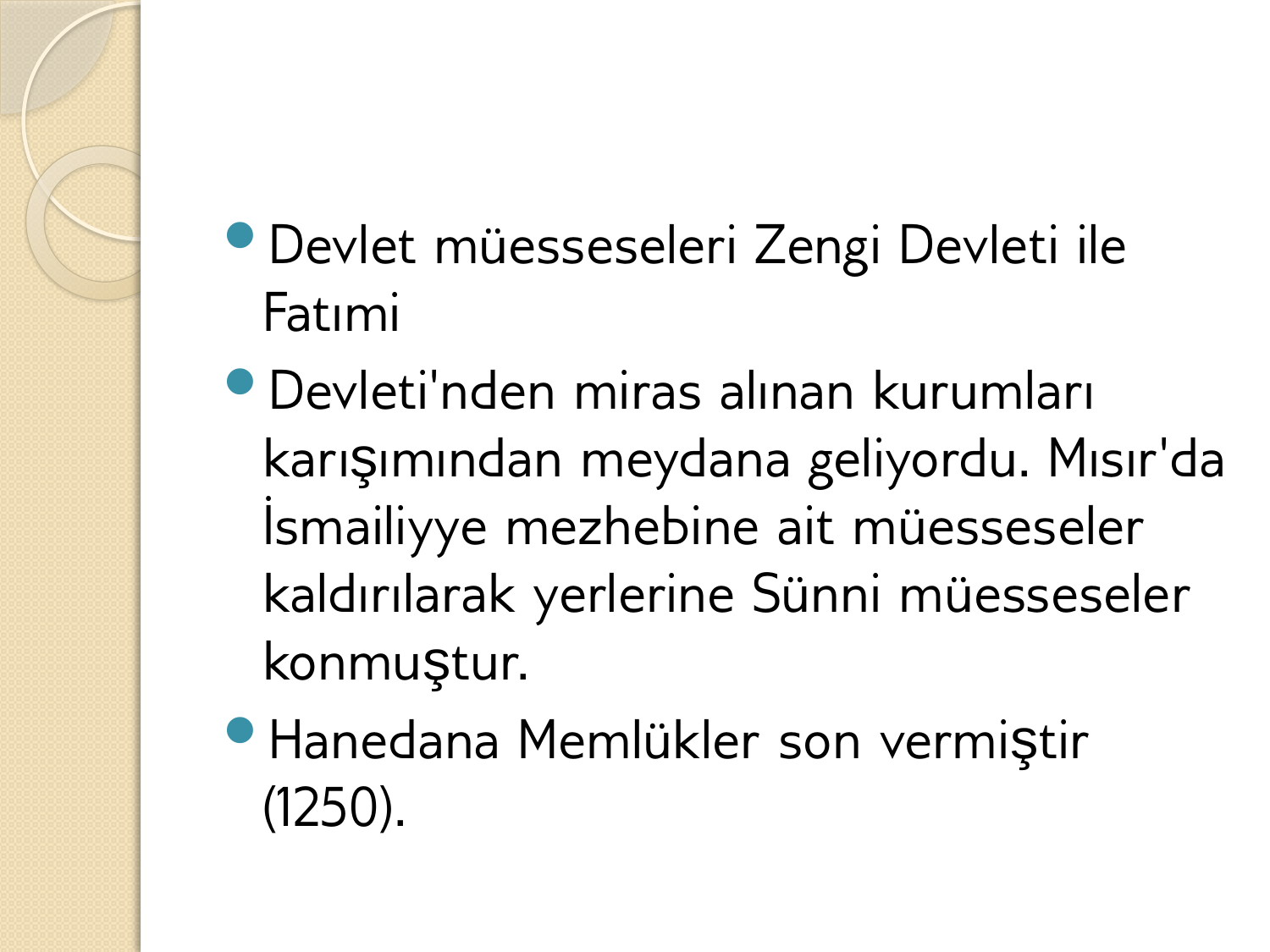

#
Devlet müesseseleri Zengi Devleti ile Fatımi
Devleti'nden miras alınan kurumları karışımından meydana geliyordu. Mısır'da İsmailiyye mezhebine ait müesseseler kaldırılarak yerlerine Sünni müesseseler konmuştur.
Hanedana Memlükler son vermiştir (1250).